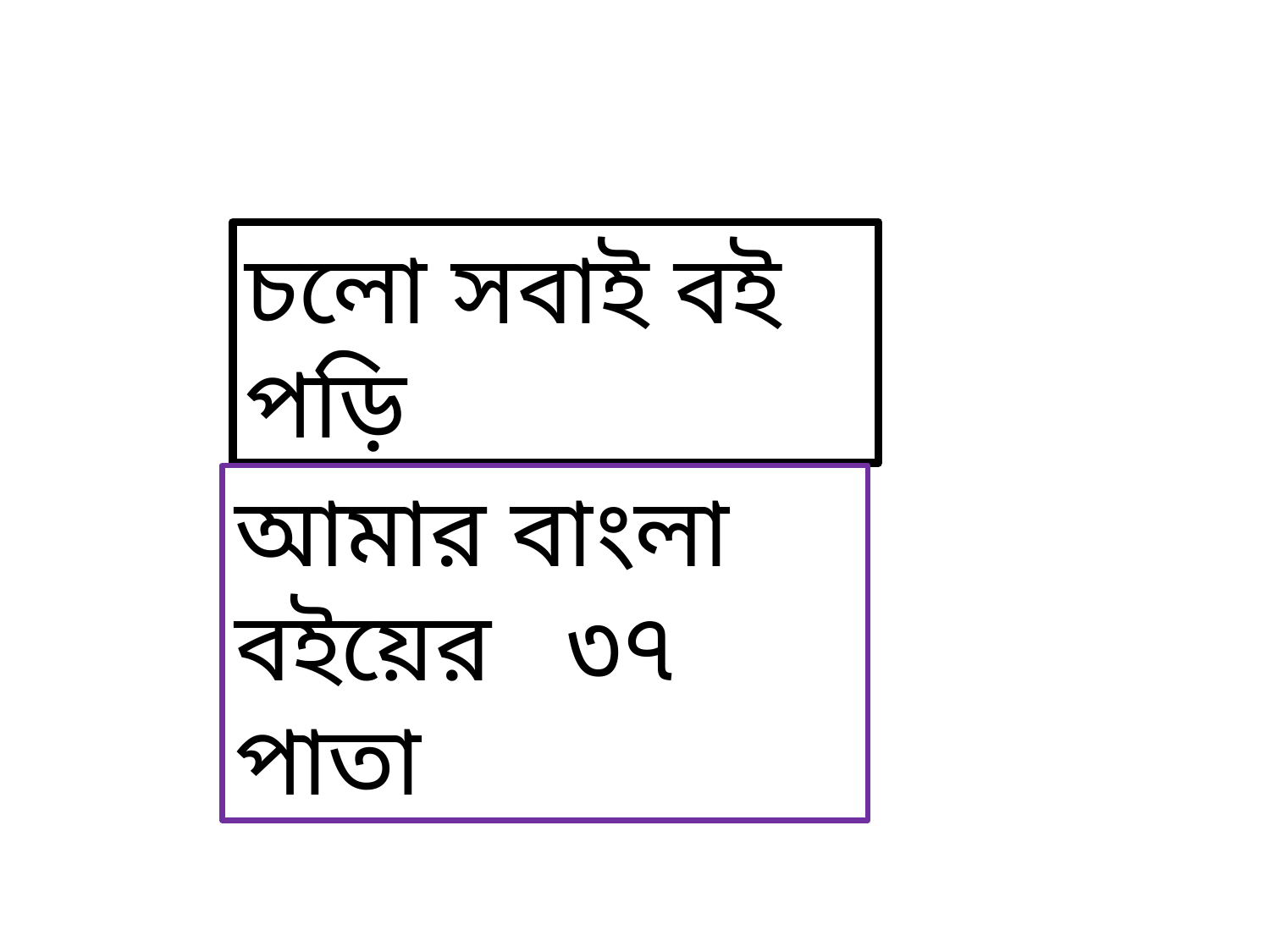

চলো সবাই বই পড়ি
আমার বাংলা বইয়ের   ৩৭ পাতা